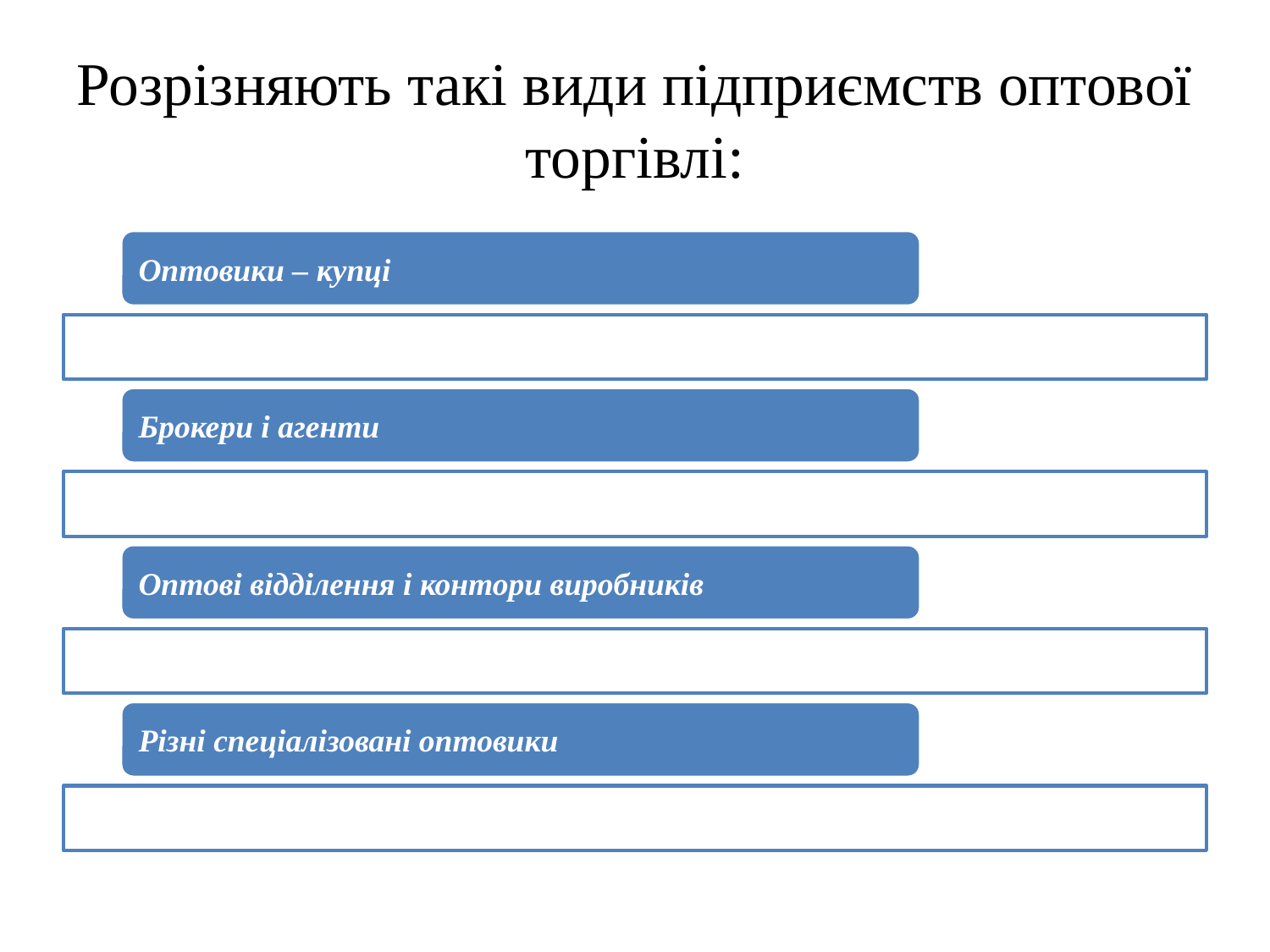

# Розрізняють такі види підприємств оптової торгівлі:
Оптовики – купці
Брокери і агенти
Оптові відділення і контори виробників
Різні спеціалізовані оптовики